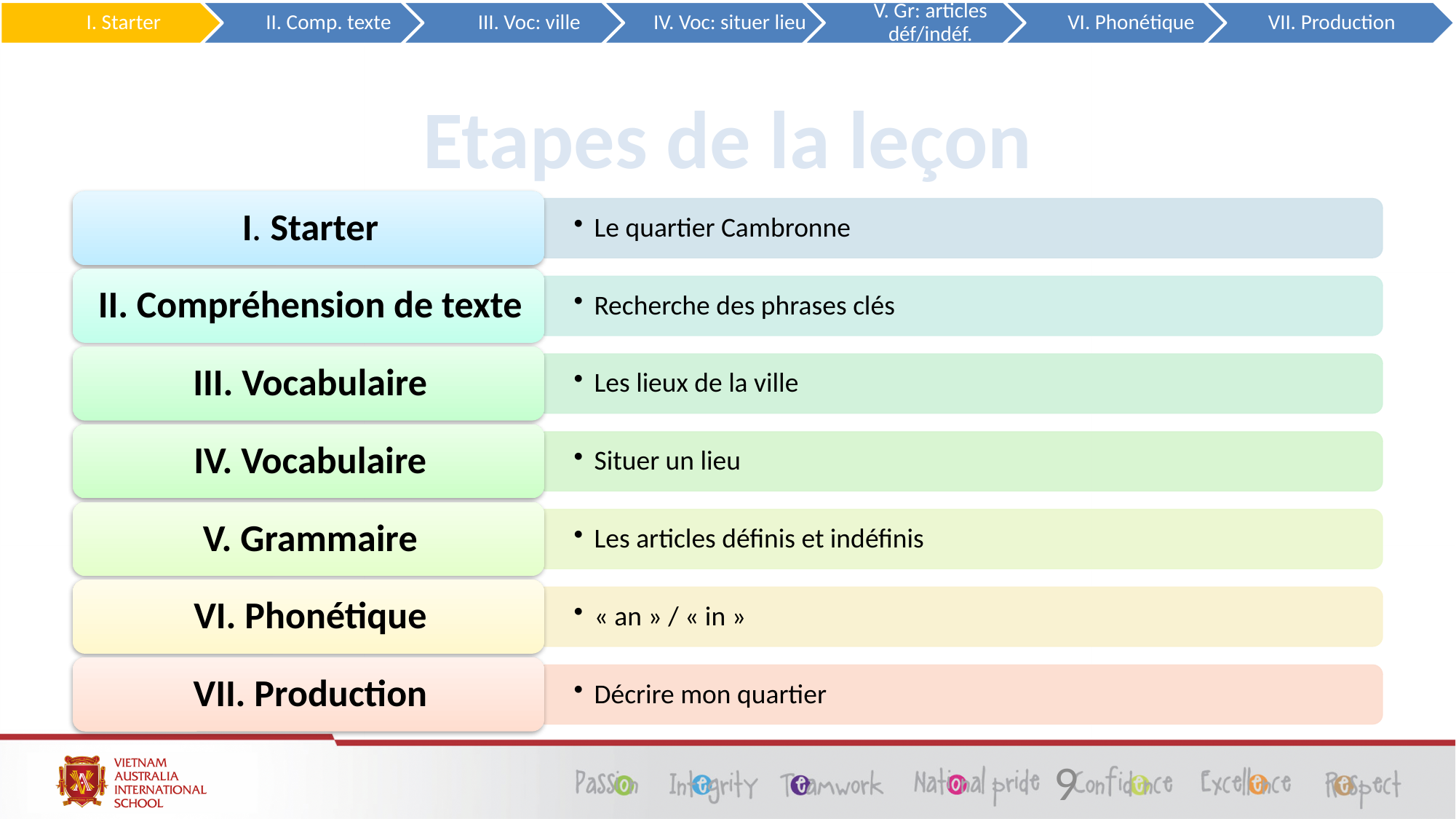

I. Starter
II. Comp. texte
III. Voc: ville
IV. Voc: situer lieu
V. Gr: articles déf/indéf.
VI. Phonétique
VII. Production
Etapes de la leçon
Le quartier Cambronne
I. Starter
Recherche des phrases clés
II. Compréhension de texte
Les lieux de la ville
III. Vocabulaire
Situer un lieu
IV. Vocabulaire
Les articles définis et indéfinis
V. Grammaire
« an » / « in »
VI. Phonétique
Décrire mon quartier
VII. Production
9